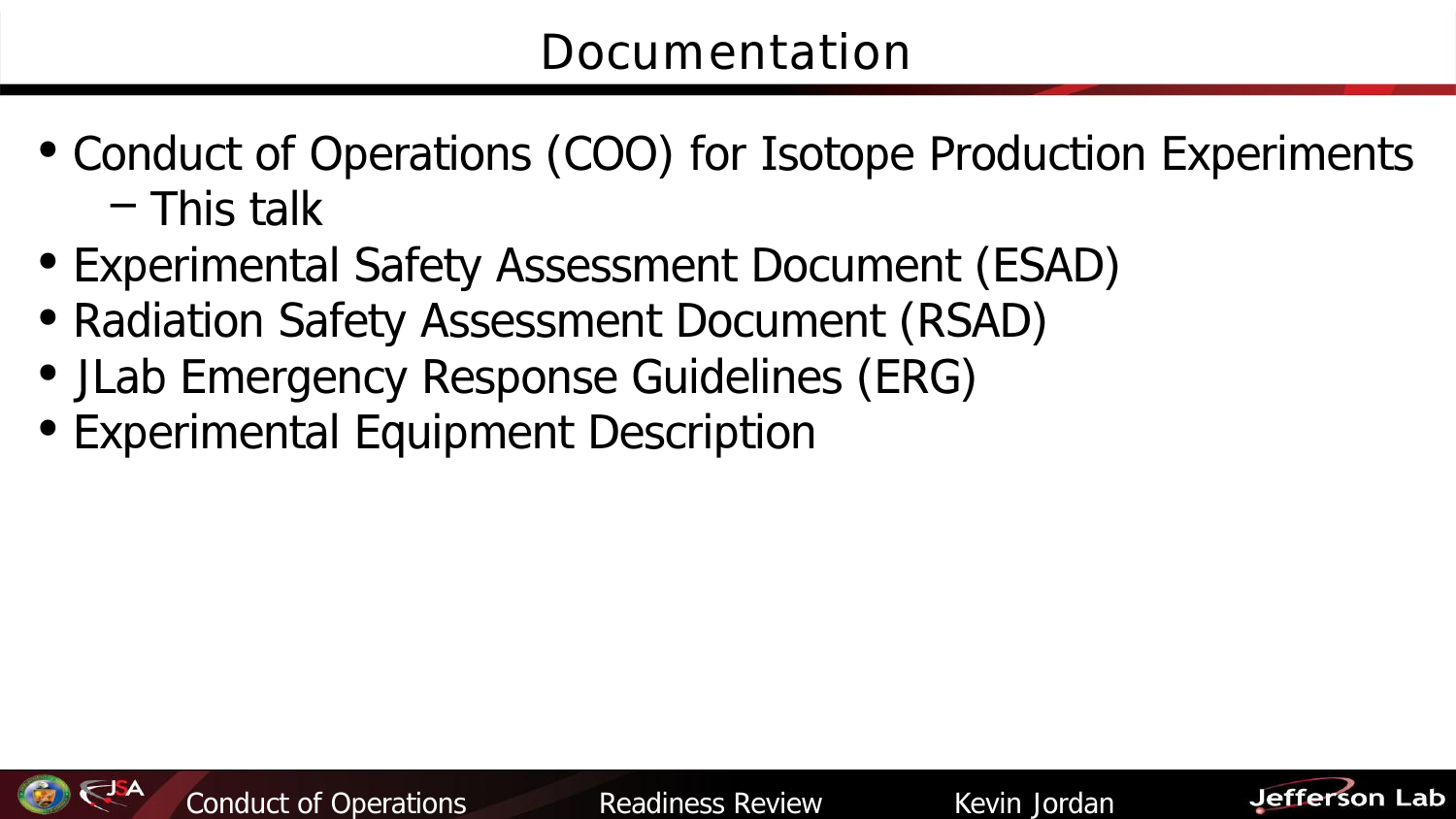

# Documentation
 Conduct of Operations (COO) for Isotope Production Experiments
 This talk
 Experimental Safety Assessment Document (ESAD)
 Radiation Safety Assessment Document (RSAD)
 JLab Emergency Response Guidelines (ERG)
 Experimental Equipment Description